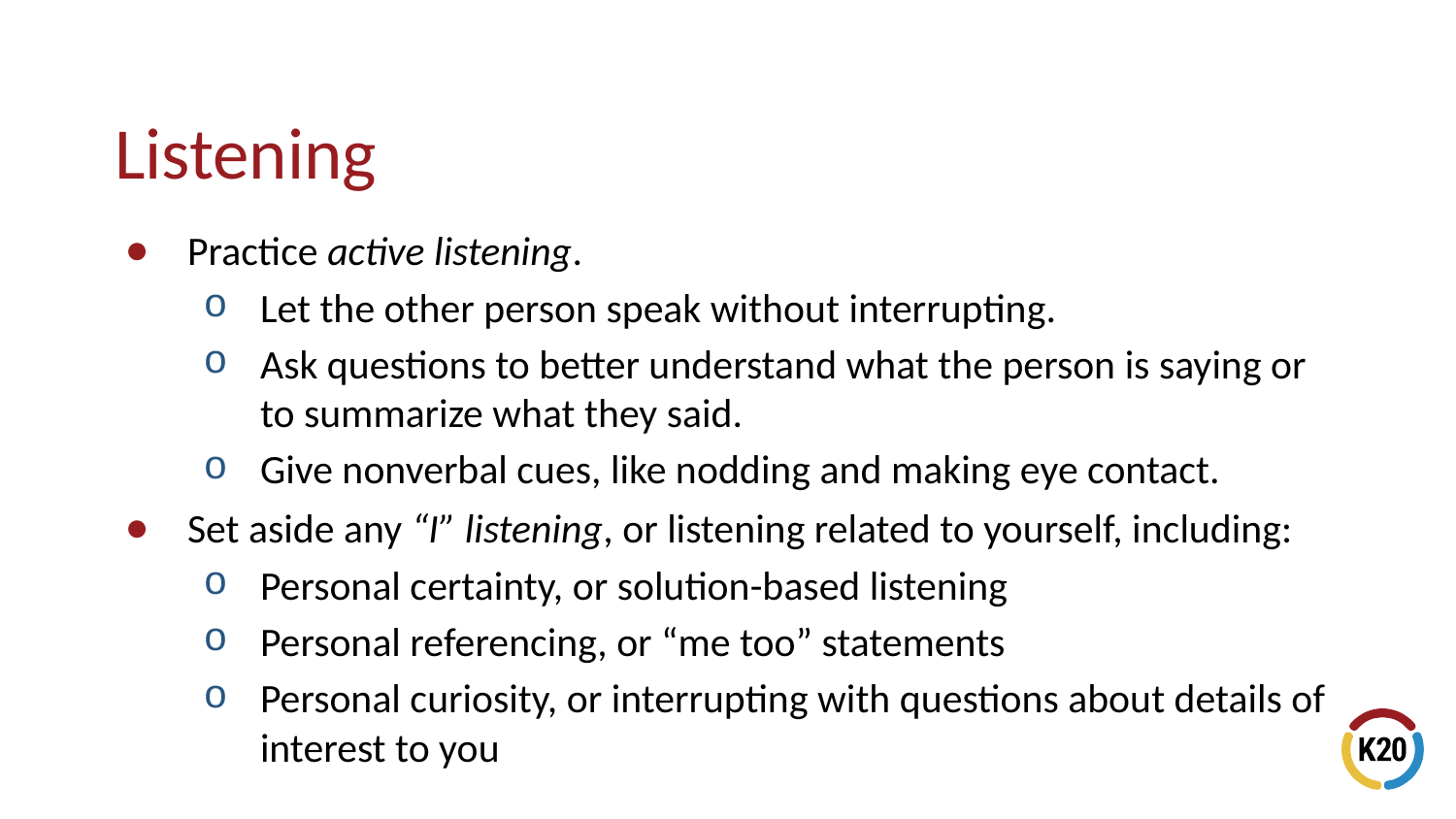

# Listening
Practice active listening.
Let the other person speak without interrupting.
Ask questions to better understand what the person is saying or to summarize what they said.
Give nonverbal cues, like nodding and making eye contact.
Set aside any “I” listening, or listening related to yourself, including:
Personal certainty, or solution-based listening
Personal referencing, or “me too” statements
Personal curiosity, or interrupting with questions about details of interest to you